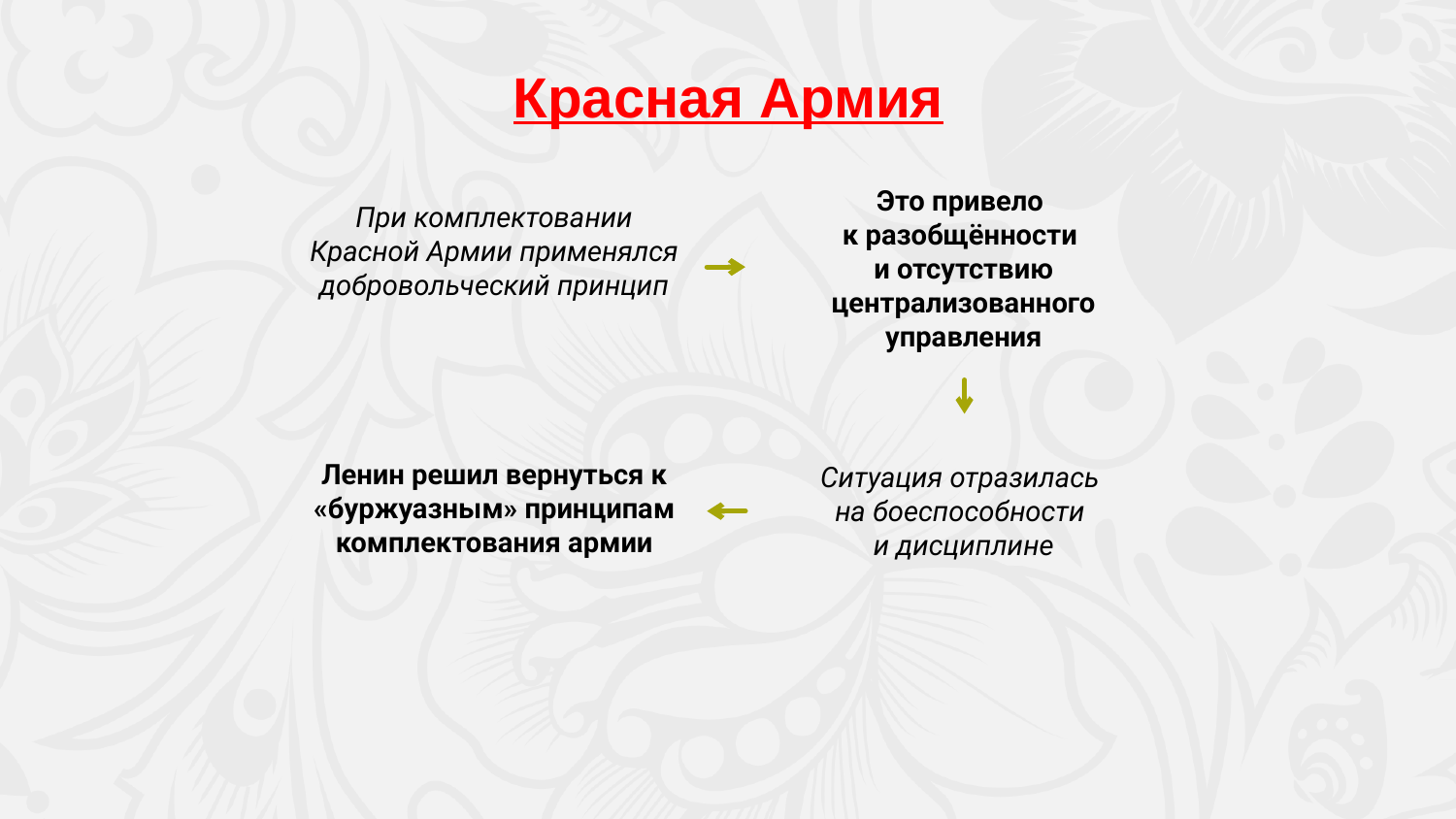

Красная Армия
Это привело
к разобщённости
и отсутствию централизованного управления
При комплектовании Красной Армии применялся добровольческий принцип
Ленин решил вернуться к «буржуазным» принципам комплектования армии
Ситуация отразилась
на боеспособности
и дисциплине